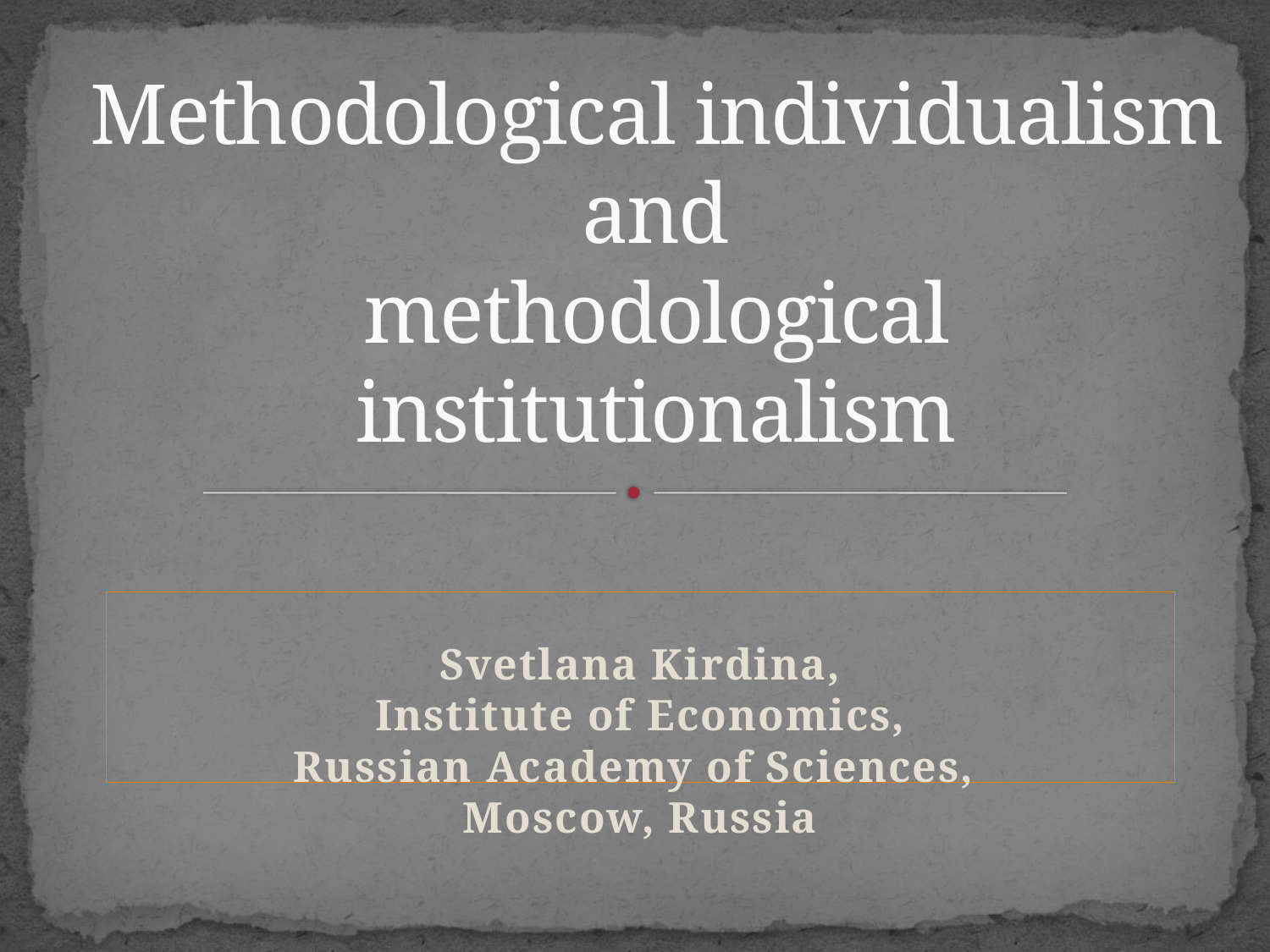

# Methodological individualism  and methodological institutionalism

Svetlana Kirdina,
Institute of Economics,
Russian Academy of Sciences,
Moscow, Russia